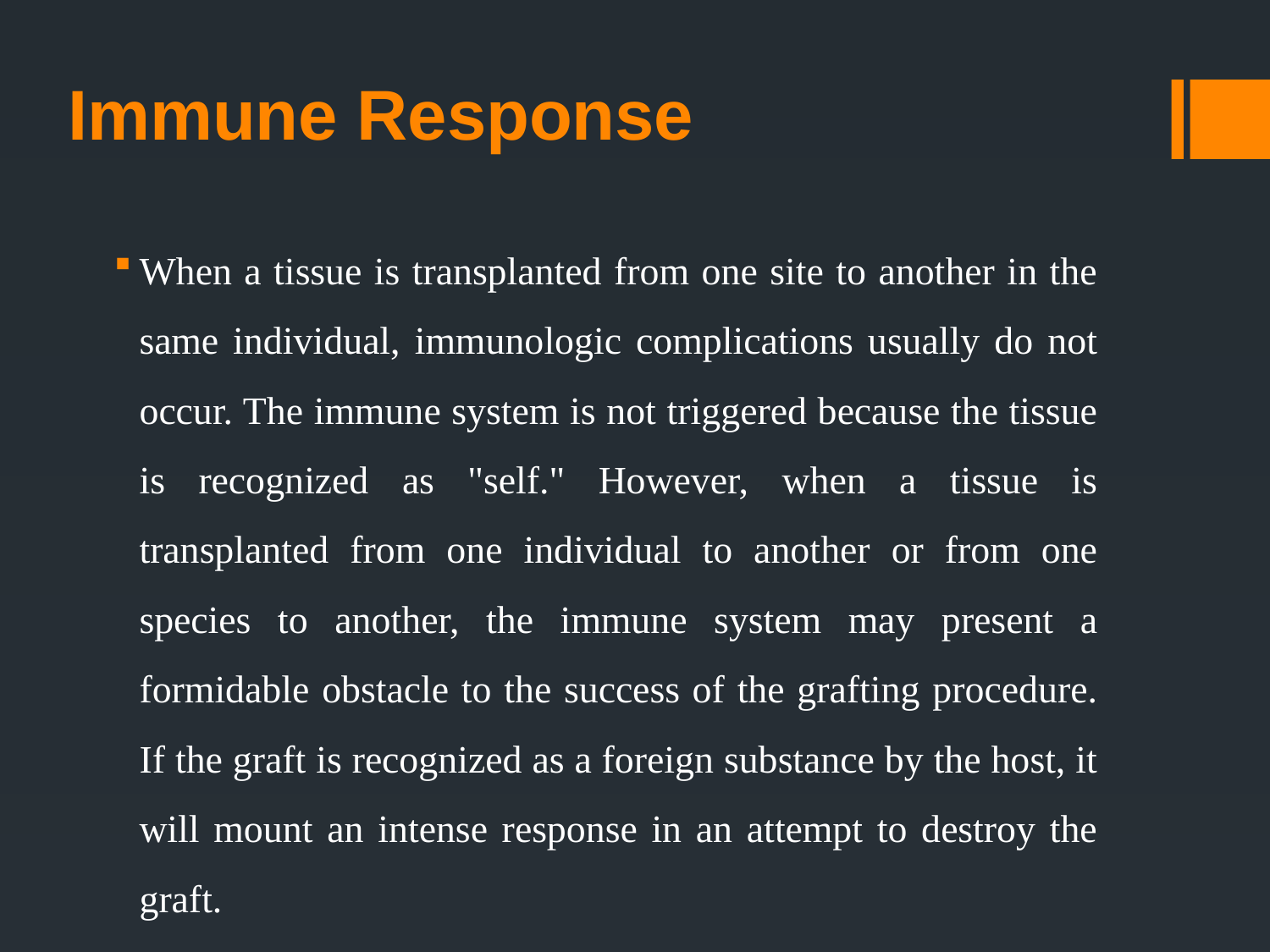

# Immune Response
When a tissue is transplanted from one site to another in the same individual, immunologic complications usually do not occur. The immune system is not triggered because the tissue is recognized as "self." However, when a tissue is transplanted from one individual to another or from one species to another, the immune system may present a formidable obstacle to the success of the grafting procedure. If the graft is recognized as a foreign substance by the host, it will mount an intense response in an attempt to destroy the graft.